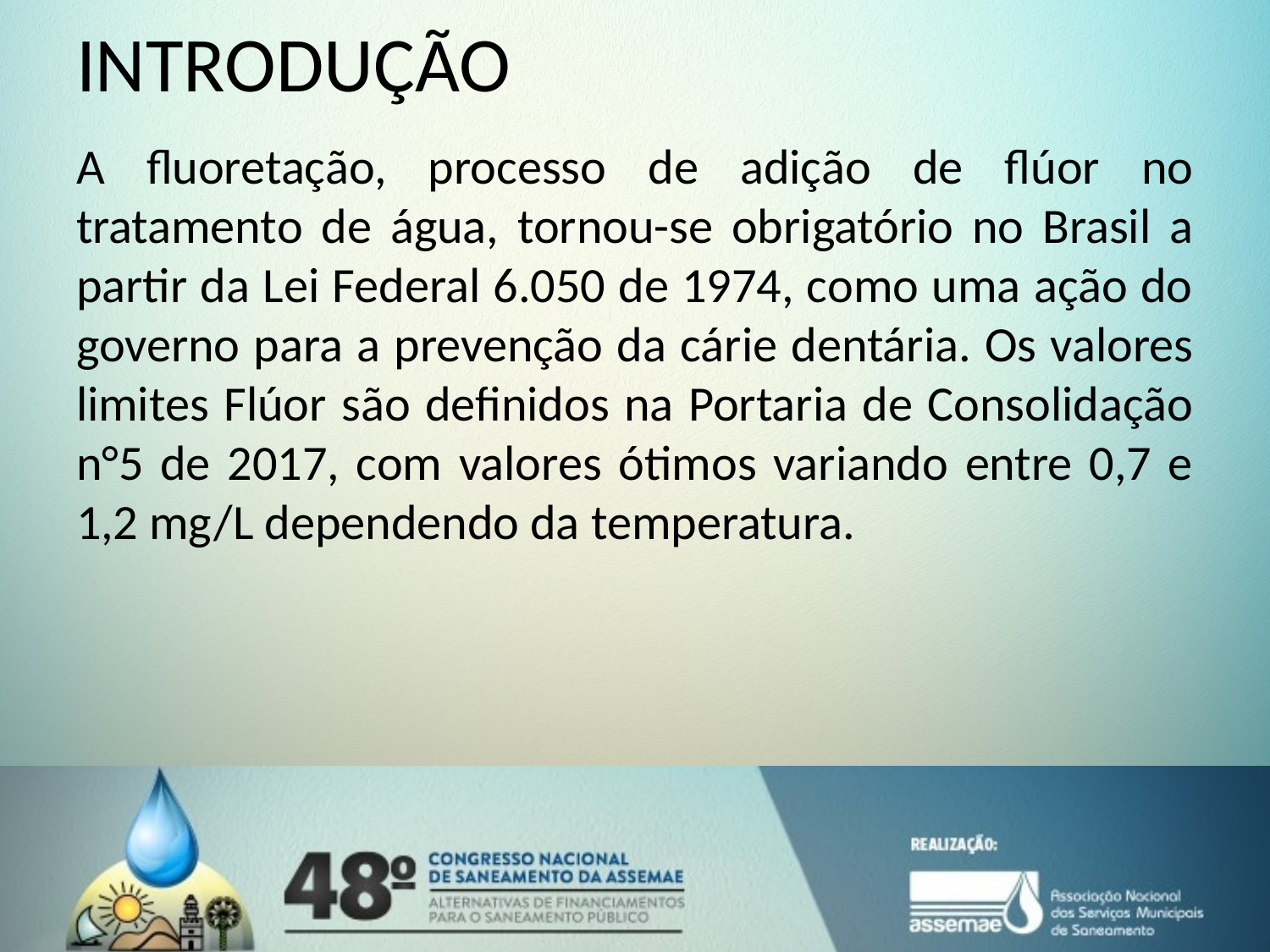

# INTRODUÇÃO
A fluoretação, processo de adição de flúor no tratamento de água, tornou-se obrigatório no Brasil a partir da Lei Federal 6.050 de 1974, como uma ação do governo para a prevenção da cárie dentária. Os valores limites Flúor são definidos na Portaria de Consolidação n°5 de 2017, com valores ótimos variando entre 0,7 e 1,2 mg/L dependendo da temperatura.